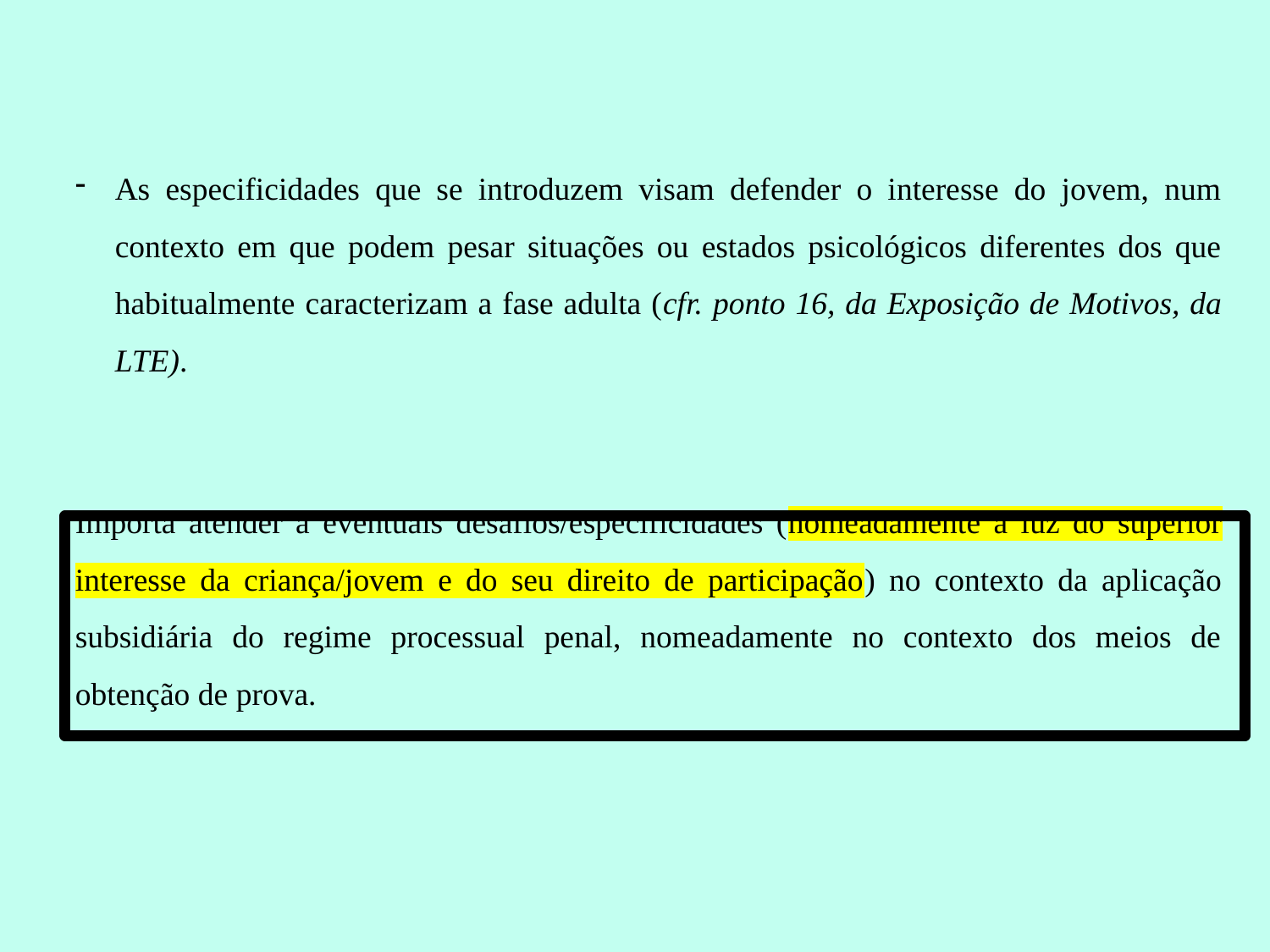

As especificidades que se introduzem visam defender o interesse do jovem, num contexto em que podem pesar situações ou estados psicológicos diferentes dos que habitualmente caracterizam a fase adulta (cfr. ponto 16, da Exposição de Motivos, da LTE).

Importa atender a eventuais desafios/especificidades (nomeadamente à luz do superior interesse da criança/jovem e do seu direito de participação) no contexto da aplicação subsidiária do regime processual penal, nomeadamente no contexto dos meios de obtenção de prova.